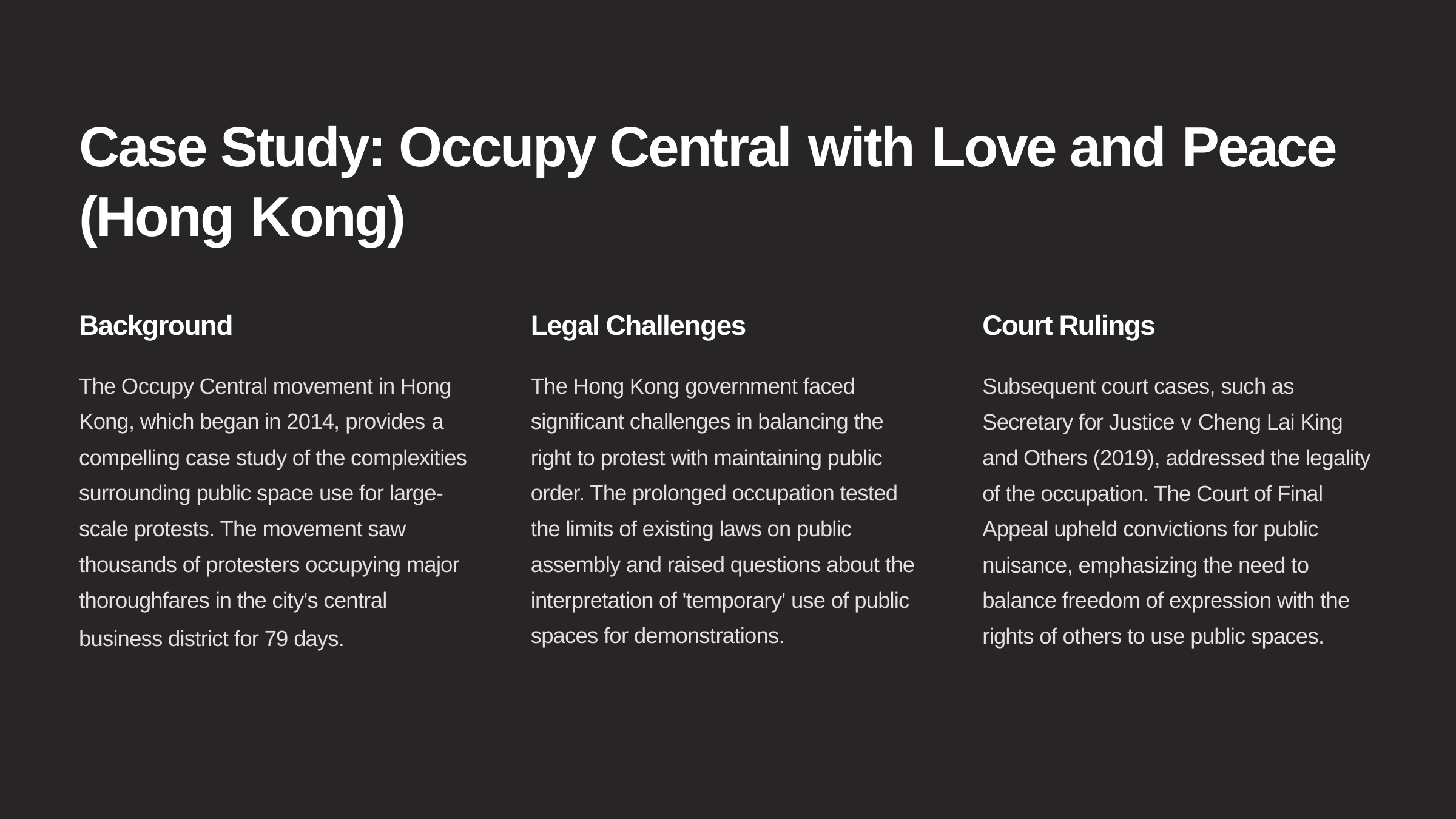

Case Study: Occupy Central with Love and Peace
(Hong Kong)
Background
Legal Challenges
Court Rulings
The Occupy Central movement in Hong
Kong, which began in 2014, provides a
compelling case study of the complexities
surrounding public space use for large-
scale protests. The movement saw
thousands of protesters occupying major
thoroughfares in the city's central
The Hong Kong government faced
significant challenges in balancing the
right to protest with maintaining public
order. The prolonged occupation tested
the limits of existing laws on public
assembly and raised questions about the
interpretation of 'temporary' use of public
spaces for demonstrations.
Subsequent court cases, such as
Secretary for Justice v Cheng Lai King
and Others (2019), addressed the legality
of the occupation. The Court of Final
Appeal upheld convictions for public
nuisance, emphasizing the need to
balance freedom of expression with the
rights of others to use public spaces.
business district for 79 days.